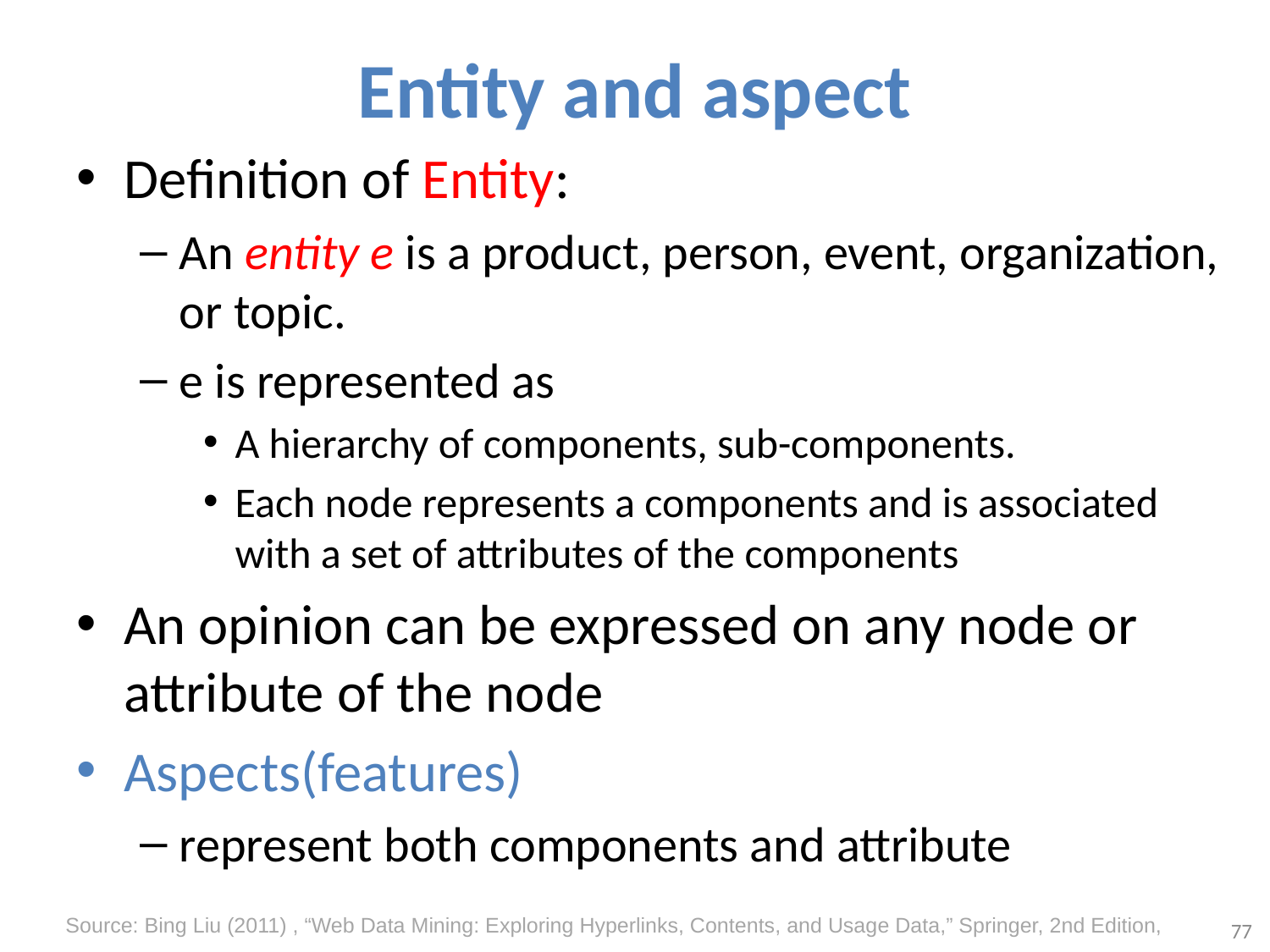

# Entity and aspect
Definition of Entity:
An entity e is a product, person, event, organization, or topic.
e is represented as
A hierarchy of components, sub-components.
Each node represents a components and is associated with a set of attributes of the components
An opinion can be expressed on any node or attribute of the node
Aspects(features)
represent both components and attribute
77
Source: Bing Liu (2011) , “Web Data Mining: Exploring Hyperlinks, Contents, and Usage Data,” Springer, 2nd Edition,